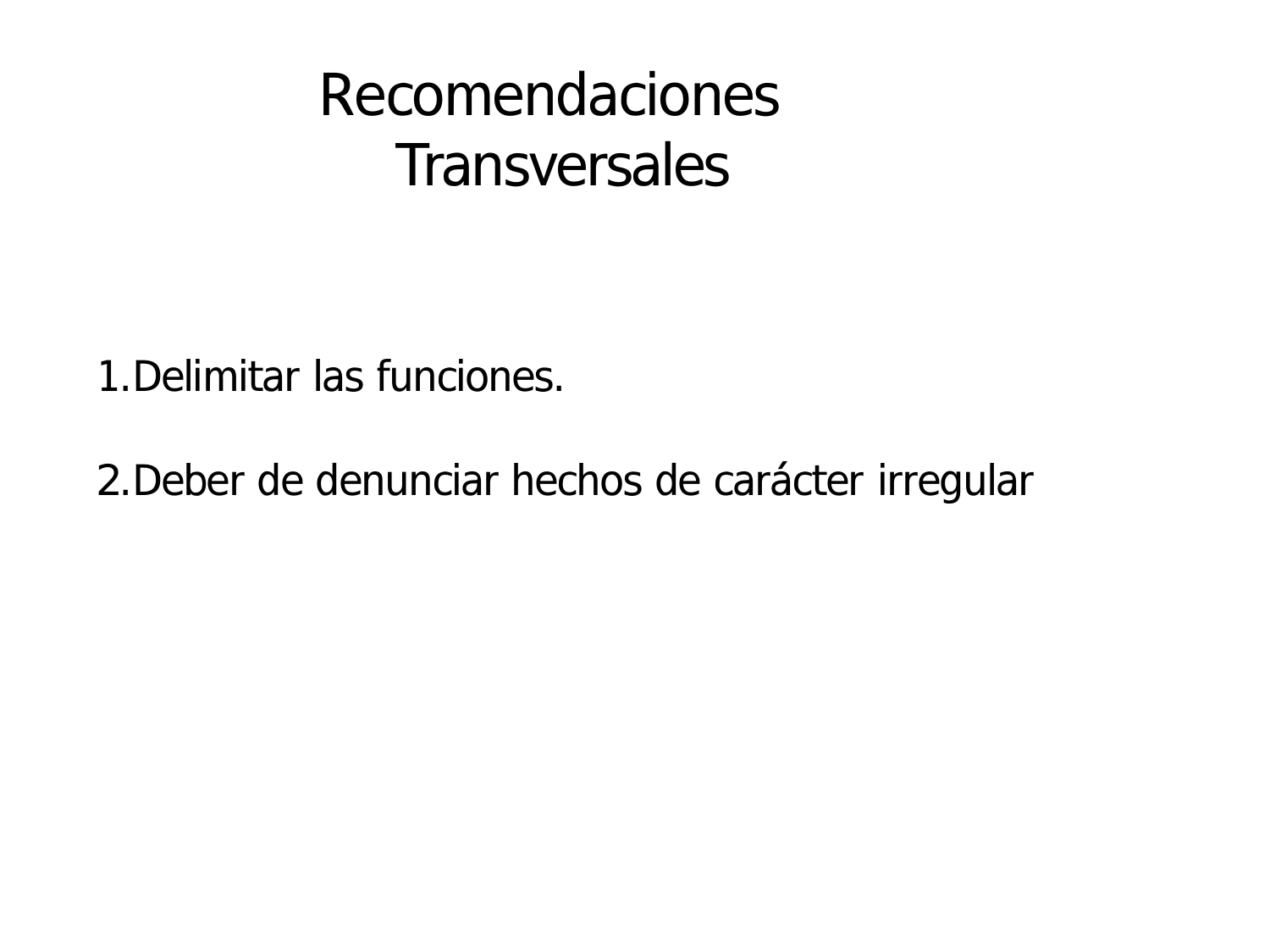

# Recomendaciones  Transversales
Delimitar las funciones.

Deber de denunciar hechos de carácter irregular